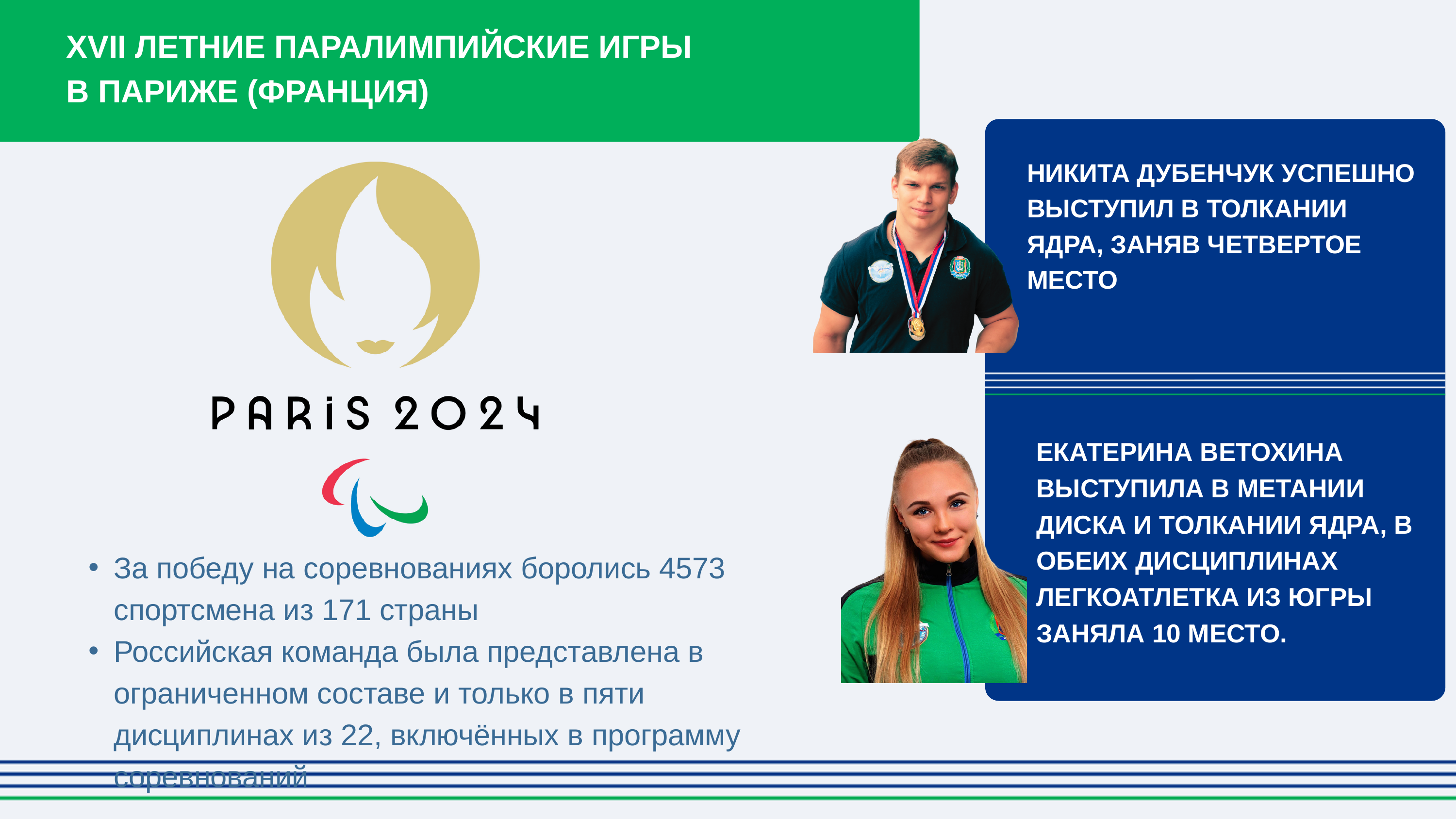

XVII ЛЕТНИЕ ПАРАЛИМПИЙСКИЕ ИГРЫ
В ПАРИЖЕ (ФРАНЦИЯ)

НИКИТА ДУБЕНЧУК УСПЕШНО ВЫСТУПИЛ В ТОЛКАНИИ ЯДРА, ЗАНЯВ ЧЕТВЕРТОЕ МЕСТО

ЕКАТЕРИНА ВЕТОХИНА ВЫСТУПИЛА В МЕТАНИИ ДИСКА И ТОЛКАНИИ ЯДРА, В ОБЕИХ ДИСЦИПЛИНАХ ЛЕГКОАТЛЕТКА ИЗ ЮГРЫ ЗАНЯЛА 10 МЕСТО.

За победу на соревнованиях боролись 4573 спортсмена из 171 страны
Российская команда была представлена в ограниченном составе и только в пяти дисциплинах из 22, включённых в программу соревнований